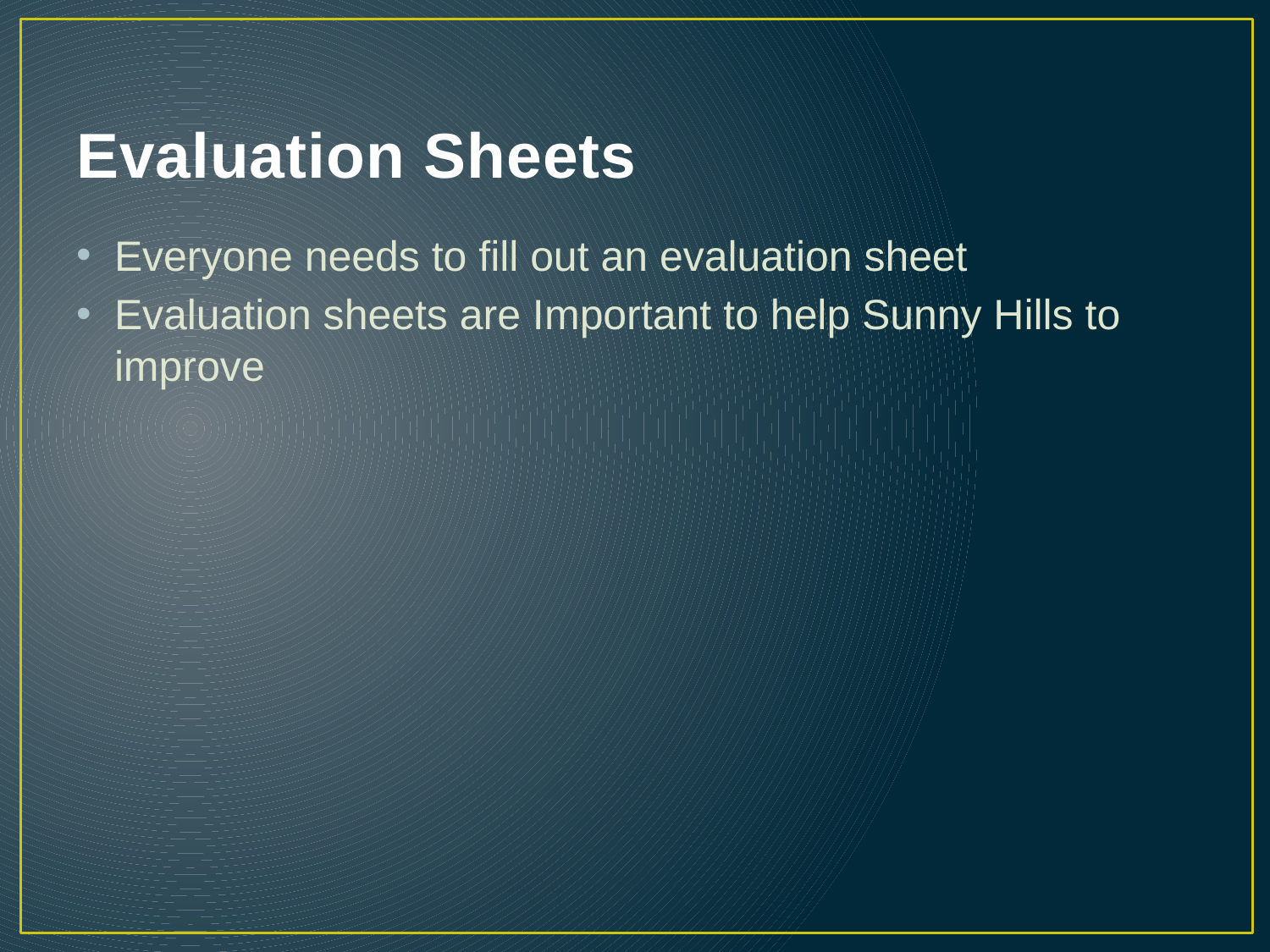

# Evaluation Sheets
Everyone needs to fill out an evaluation sheet
Evaluation sheets are Important to help Sunny Hills to improve